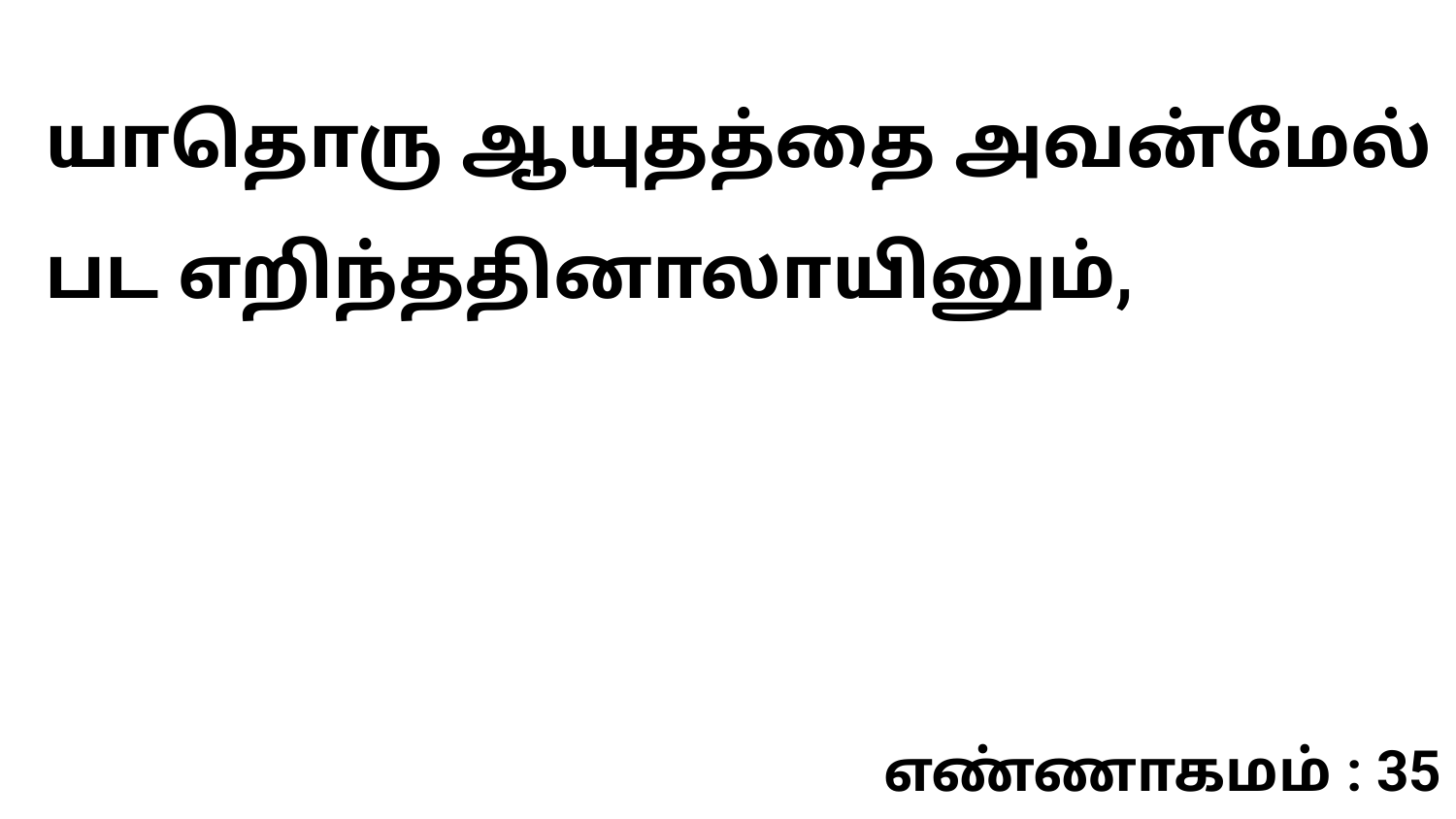

யாதொரு ஆயுதத்தை அவன்மேல் பட எறிந்ததினாலாயினும்,
எண்ணாகமம் : 35